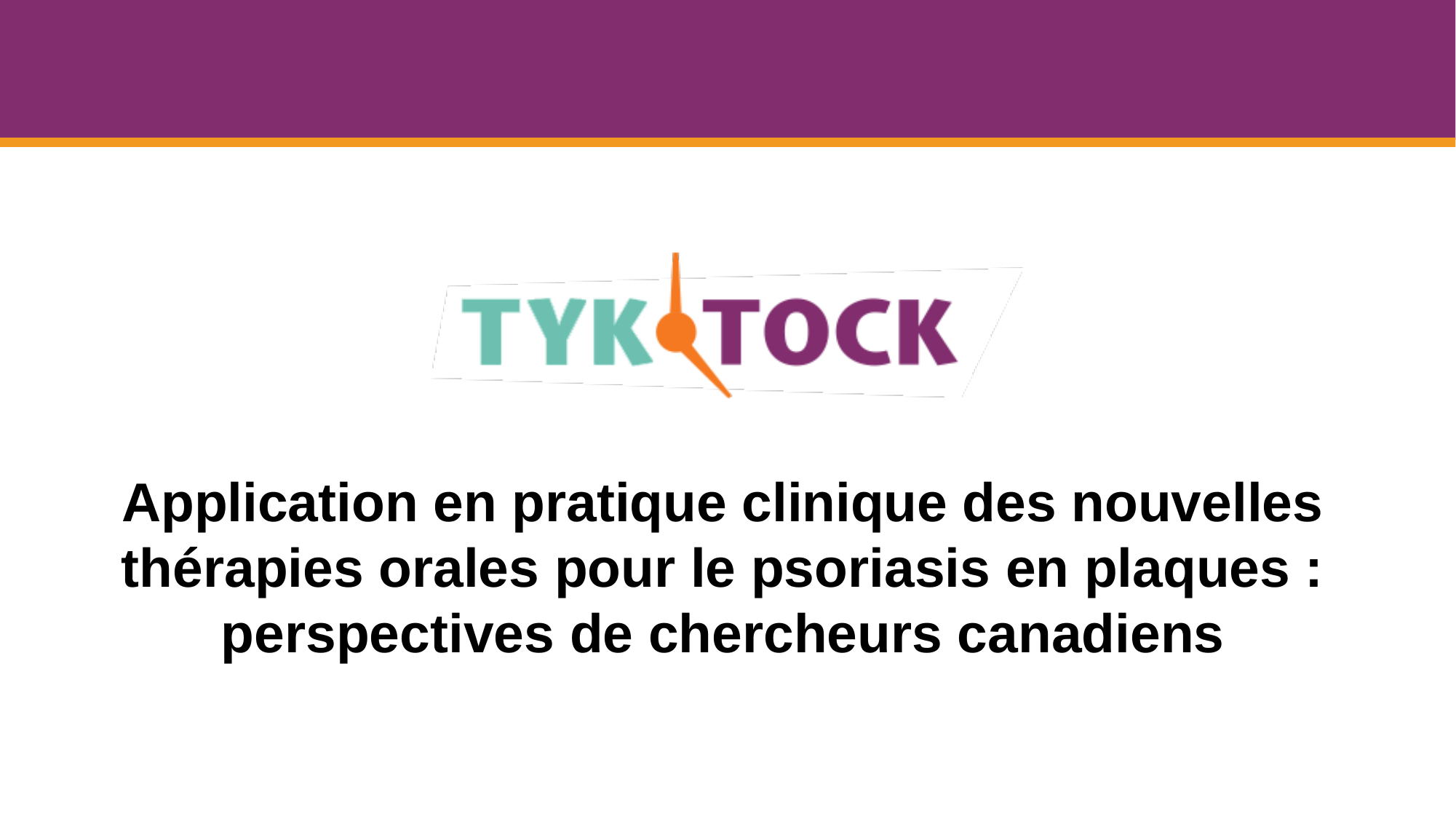

Application en pratique clinique des nouvelles thérapies orales pour le psoriasis en plaques : perspectives de chercheurs canadiens​